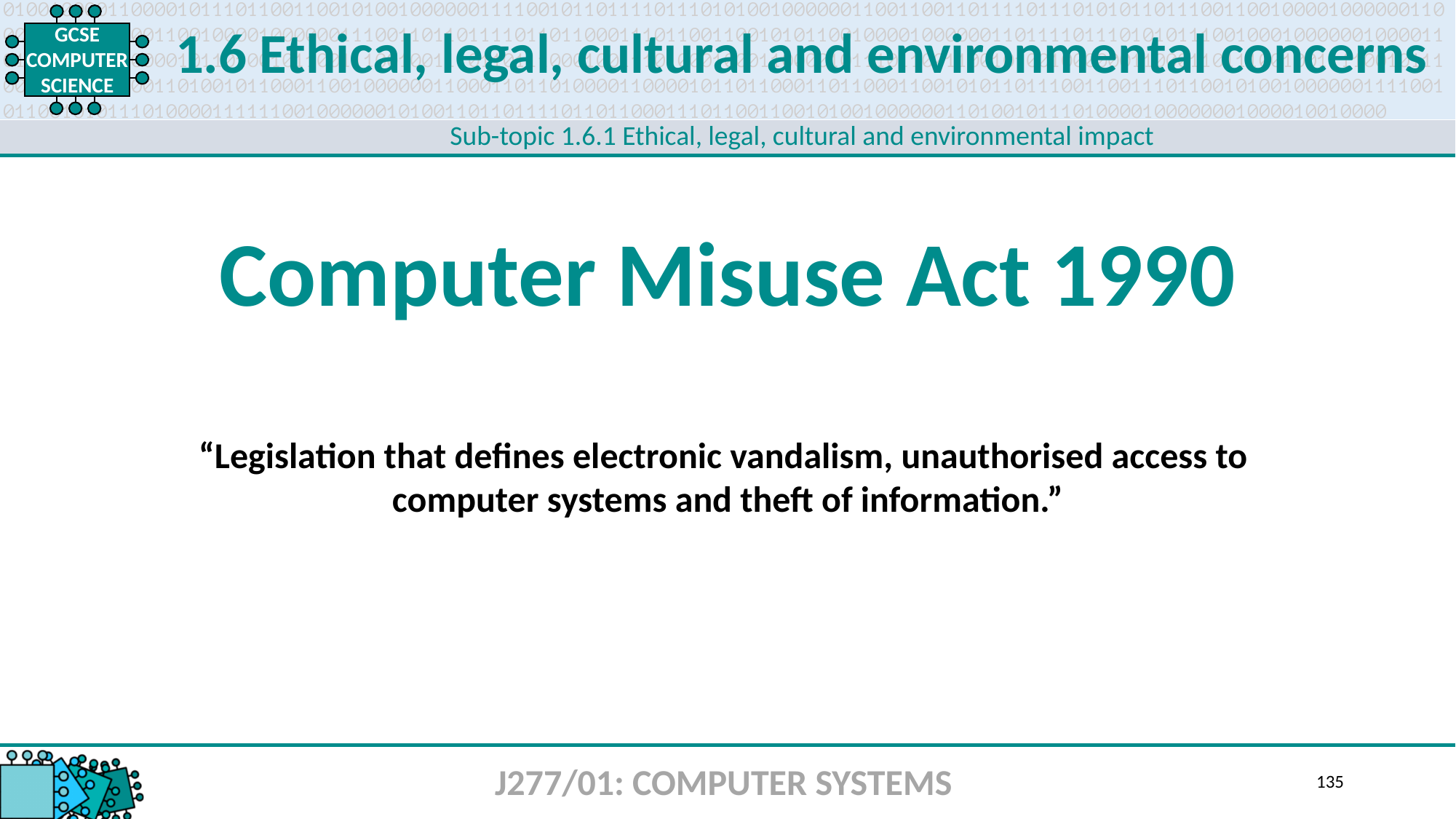

1.6 Ethical, legal, cultural and environmental concerns
Sub-topic 1.6.1 Ethical, legal, cultural and environmental impact
Computer Misuse Act 1990
“Legislation that defines electronic vandalism, unauthorised access to
computer systems and theft of information.”
J277/01: COMPUTER SYSTEMS
135